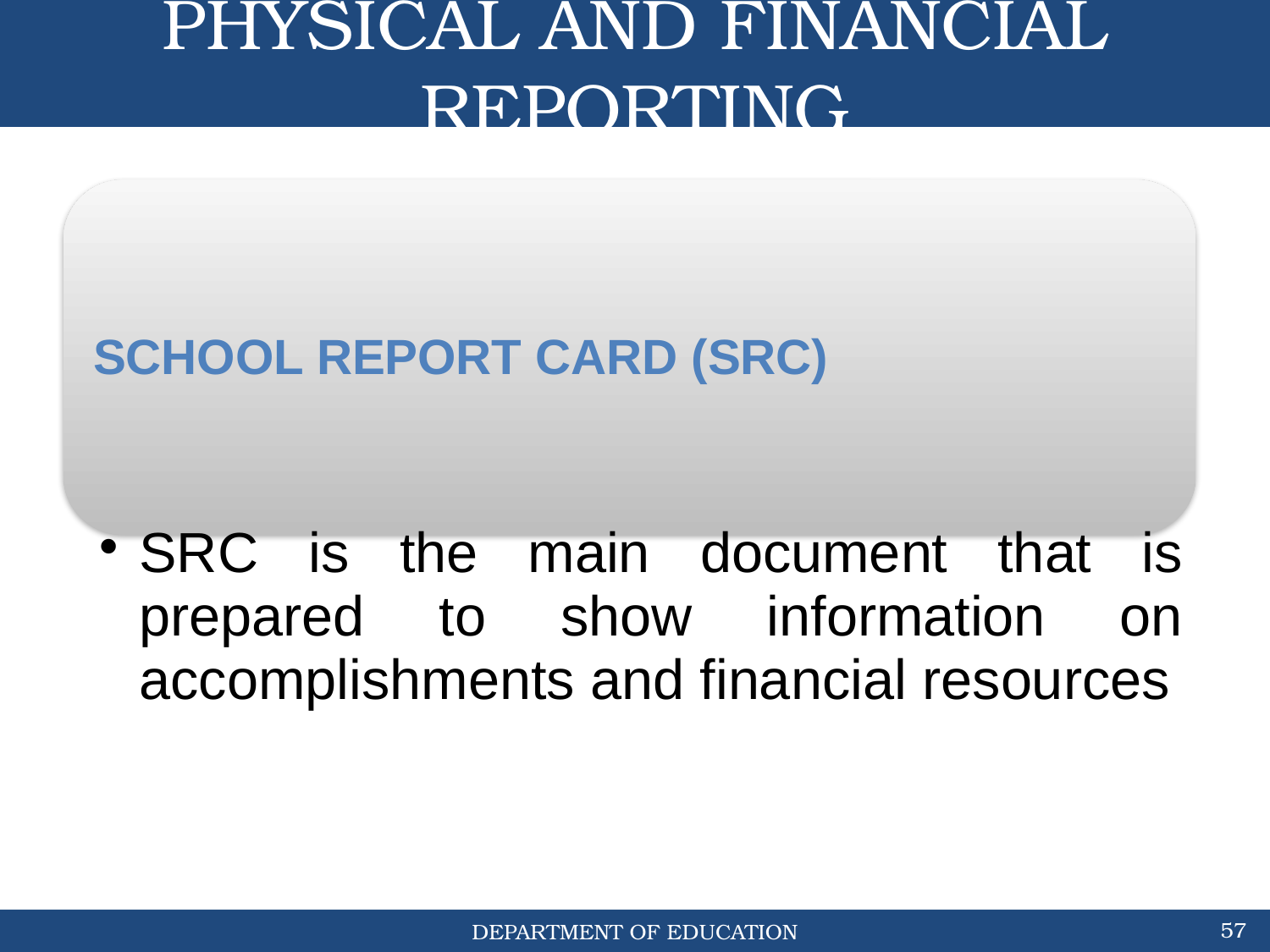

# PHYSICAL AND FINANCIAL REPORTING
School report card (src)
SRC is the main document that is prepared to show information on accomplishments and financial resources
57